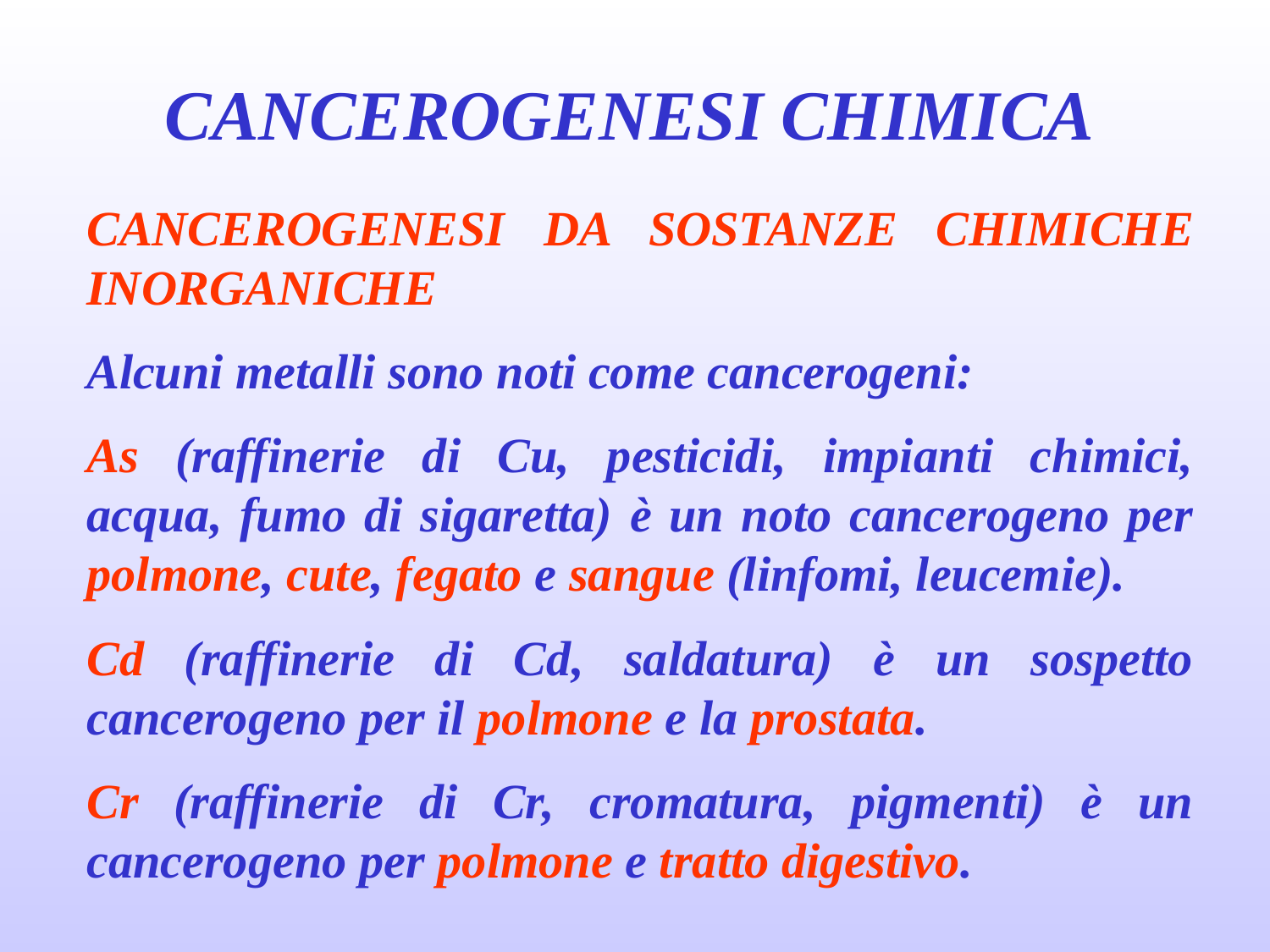

CANCEROGENESI CHIMICA
CANCEROGENESI DA SOSTANZE CHIMICHE INORGANICHE
Alcuni metalli sono noti come cancerogeni:
As (raffinerie di Cu, pesticidi, impianti chimici, acqua, fumo di sigaretta) è un noto cancerogeno per polmone, cute, fegato e sangue (linfomi, leucemie).
Cd (raffinerie di Cd, saldatura) è un sospetto cancerogeno per il polmone e la prostata.
Cr (raffinerie di Cr, cromatura, pigmenti) è un cancerogeno per polmone e tratto digestivo.